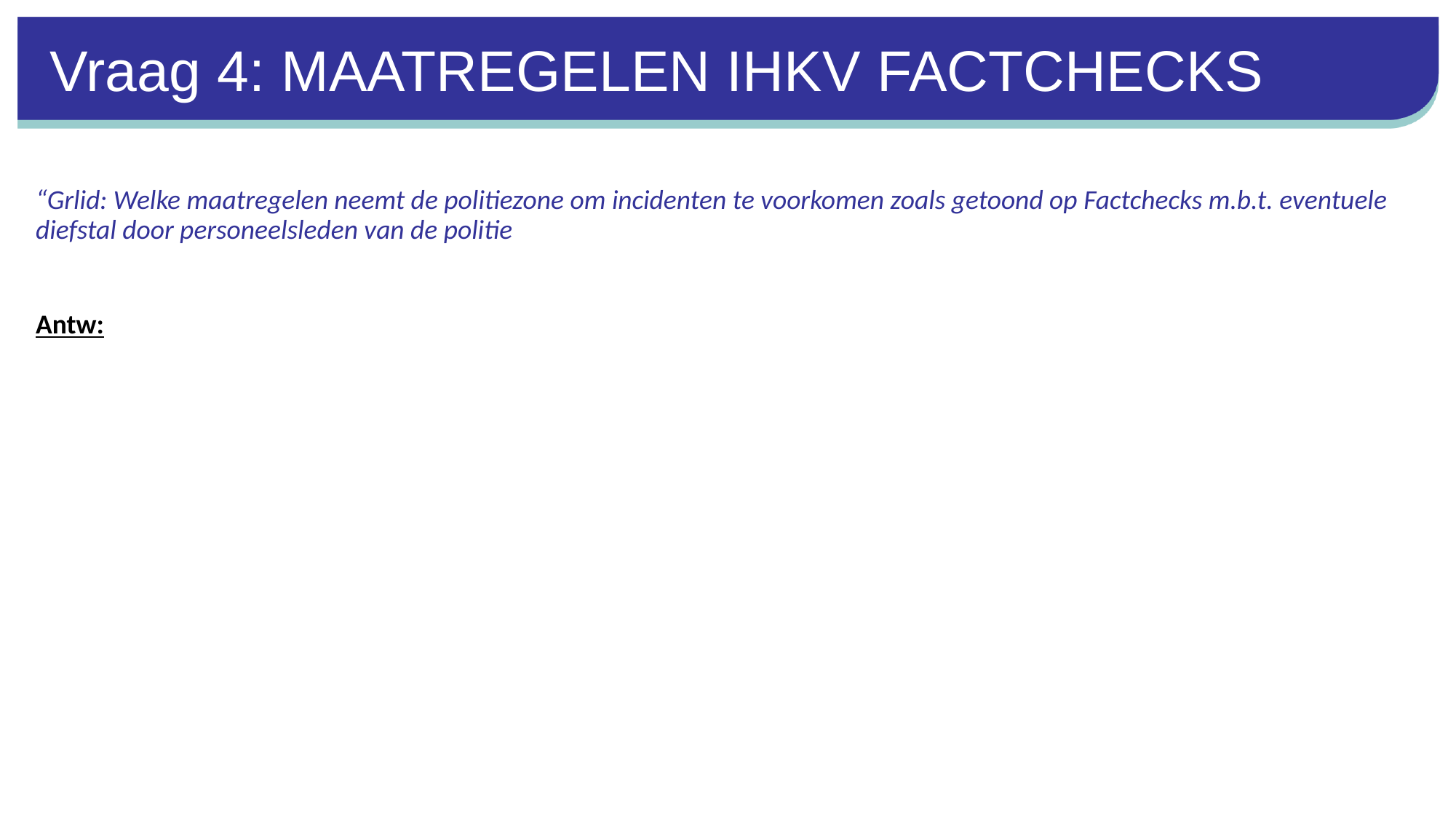

# Vraag 4: MAATREGELEN IHKV FACTCHECKS
“Grlid: Welke maatregelen neemt de politiezone om incidenten te voorkomen zoals getoond op Factchecks m.b.t. eventuele diefstal door personeelsleden van de politie

Antw: